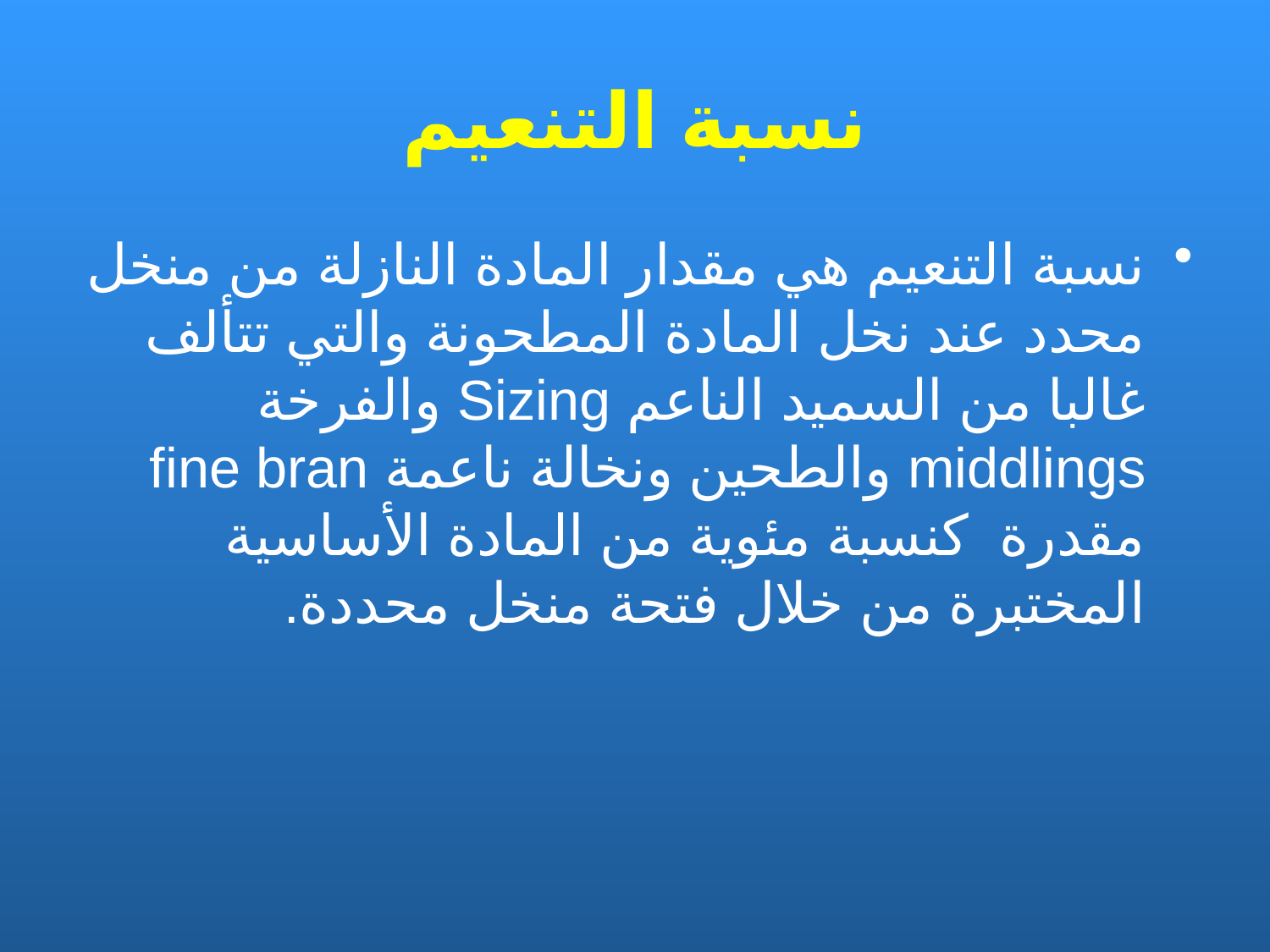

# نسبة التنعيم
نسبة التنعيم هي مقدار المادة النازلة من منخل محدد عند نخل المادة المطحونة والتي تتألف غالبا من السميد الناعم Sizing والفرخة middlings والطحين ونخالة ناعمة fine bran مقدرة  كنسبة مئوية من المادة الأساسية المختبرة من خلال فتحة منخل محددة.